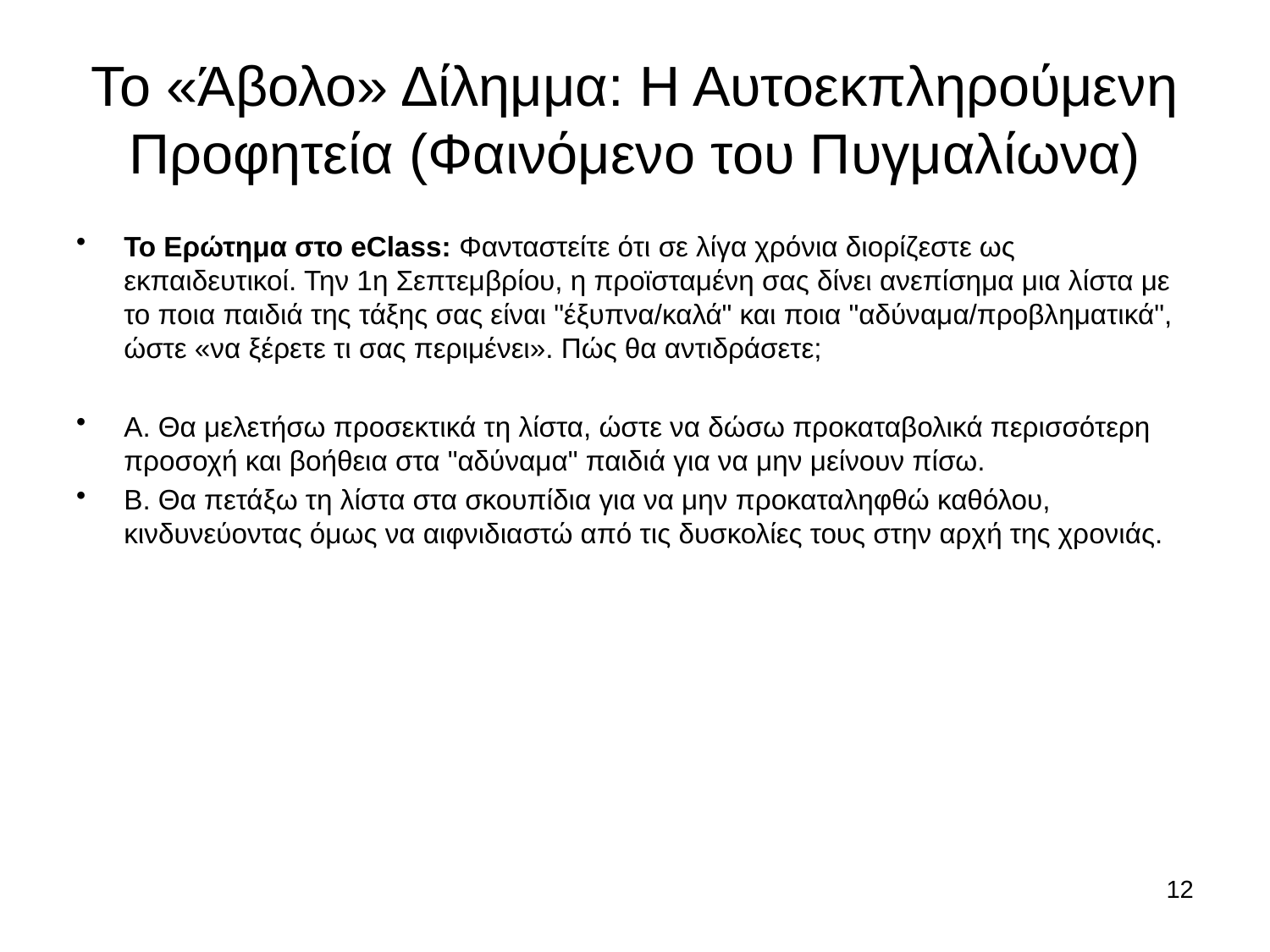

# Το «Άβολο» Δίλημμα: Η Αυτοεκπληρούμενη Προφητεία (Φαινόμενο του Πυγμαλίωνα)
Το Ερώτημα στο eClass: Φανταστείτε ότι σε λίγα χρόνια διορίζεστε ως εκπαιδευτικοί. Την 1η Σεπτεμβρίου, η προϊσταμένη σας δίνει ανεπίσημα μια λίστα με το ποια παιδιά της τάξης σας είναι "έξυπνα/καλά" και ποια "αδύναμα/προβληματικά", ώστε «να ξέρετε τι σας περιμένει». Πώς θα αντιδράσετε;

Α. Θα μελετήσω προσεκτικά τη λίστα, ώστε να δώσω προκαταβολικά περισσότερη προσοχή και βοήθεια στα "αδύναμα" παιδιά για να μην μείνουν πίσω.
Β. Θα πετάξω τη λίστα στα σκουπίδια για να μην προκαταληφθώ καθόλου, κινδυνεύοντας όμως να αιφνιδιαστώ από τις δυσκολίες τους στην αρχή της χρονιάς.
12